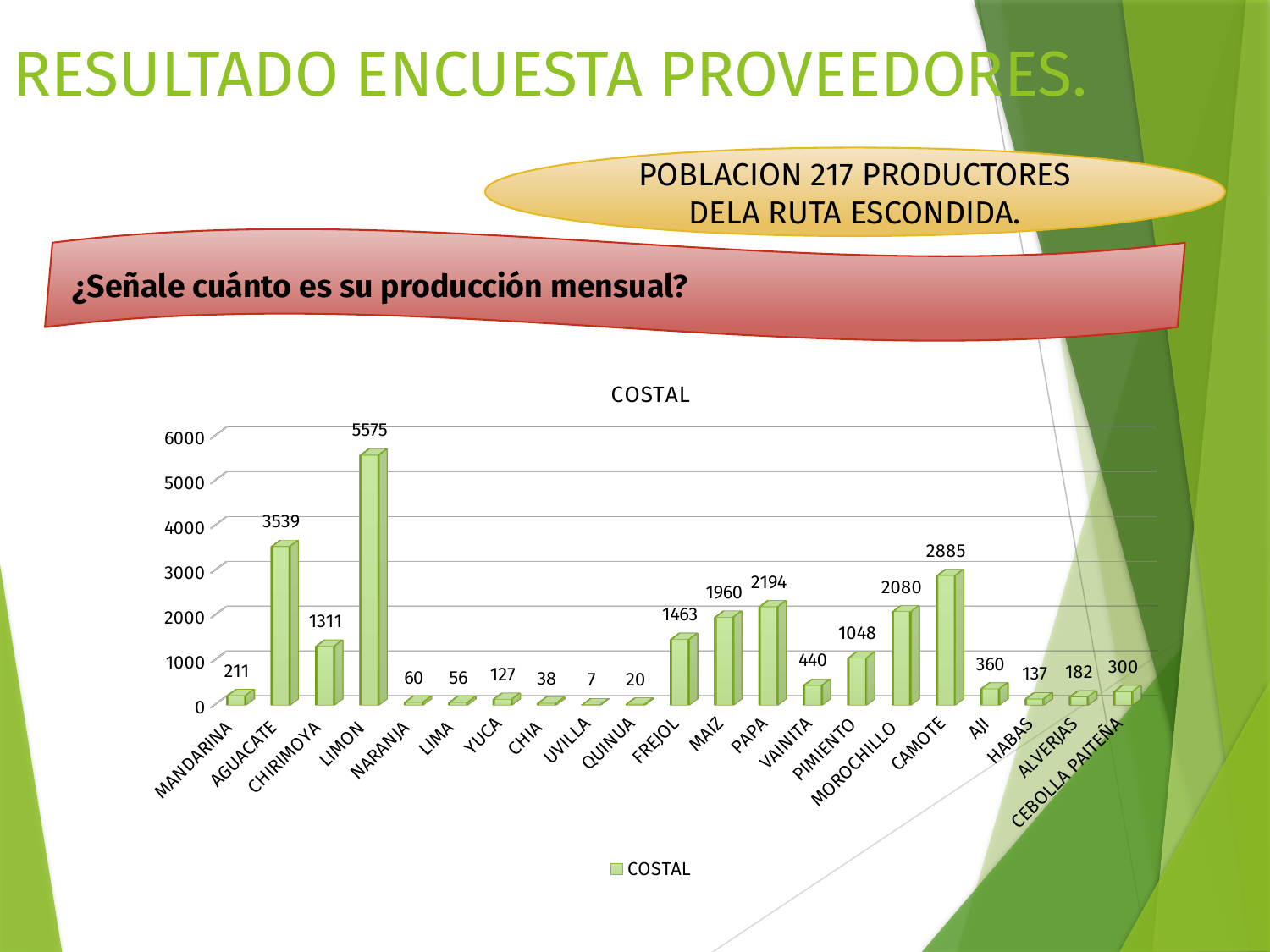

# RESULTADO ENCUESTA PROVEEDORES.
POBLACION 217 PRODUCTORES DELA RUTA ESCONDIDA.
 ¿Señale cuánto es su producción mensual?

[unsupported chart]